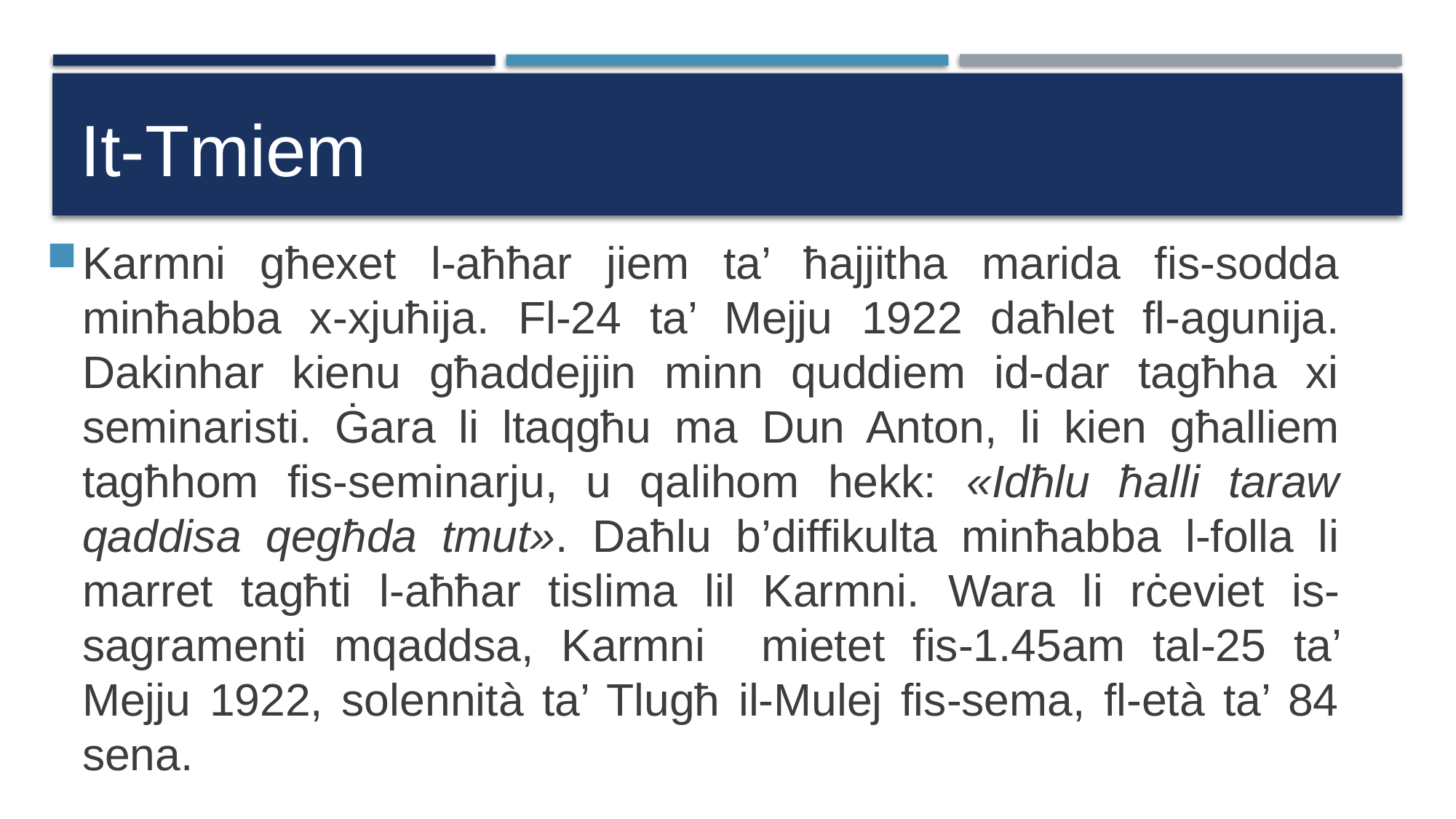

# It-Tmiem
Karmni għexet l-aħħar jiem ta’ ħajjitha marida fis-sodda minħabba x-xjuħija. Fl-24 ta’ Mejju 1922 daħlet fl-agunija. Dakinhar kienu għaddejjin minn quddiem id-dar tagħha xi seminaristi. Ġara li ltaqgħu ma Dun Anton, li kien għalliem tagħhom fis-seminarju, u qalihom hekk: «Idħlu ħalli taraw qaddisa qegħda tmut». Daħlu b’diffikulta minħabba l-folla li marret tagħti l-aħħar tislima lil Karmni. Wara li rċeviet is-sagramenti mqaddsa, Karmni  mietet fis-1.45am tal-25 ta’ Mejju 1922, solennità ta’ Tlugħ il-Mulej fis-sema, fl-età ta’ 84 sena.